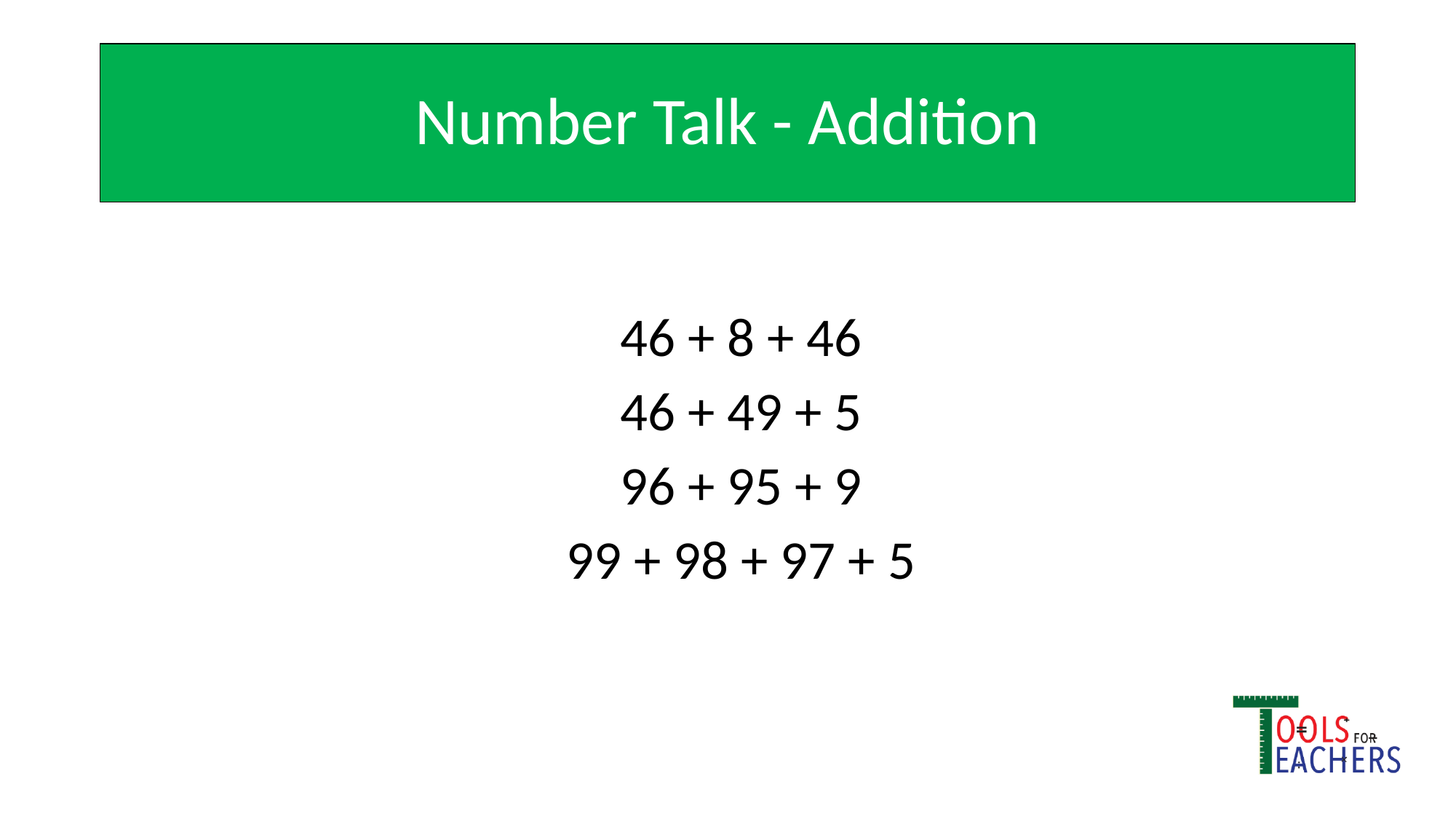

# Number Talk - Addition

46 + 8 + 46
46 + 49 + 5
96 + 95 + 9
99 + 98 + 97 + 5